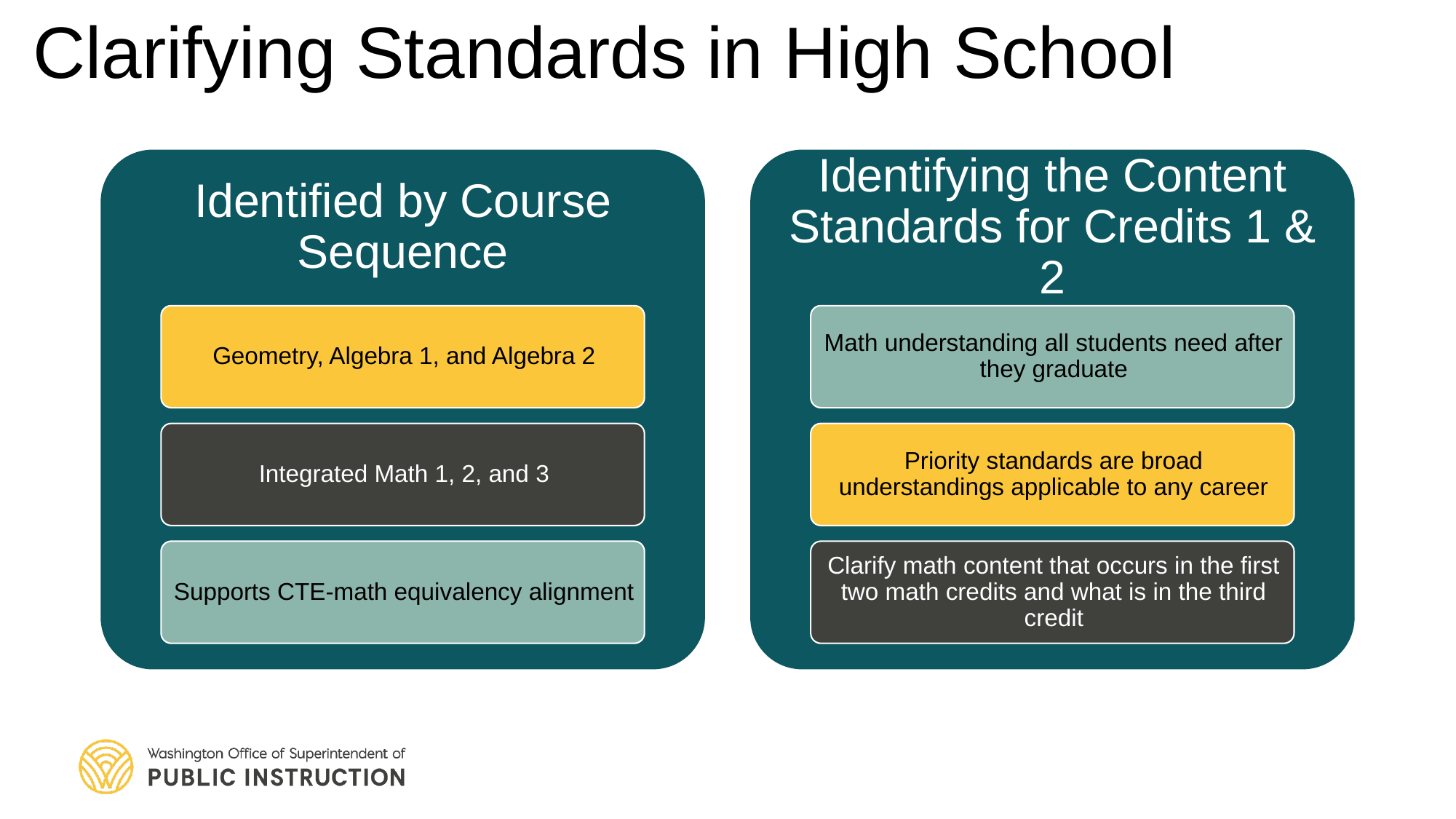

Clarifying Standards in High School
Identified by Course Sequence
Geometry, Algebra 1, and Algebra 2
Integrated Math 1, 2, and 3
Supports CTE-math equivalency alignment
Identifying the Content Standards for Credits 1 & 2
Math understanding all students need after they graduate
Priority standards are broad understandings applicable to any career
Clarify math content that occurs in the first two math credits and what is in the third credit